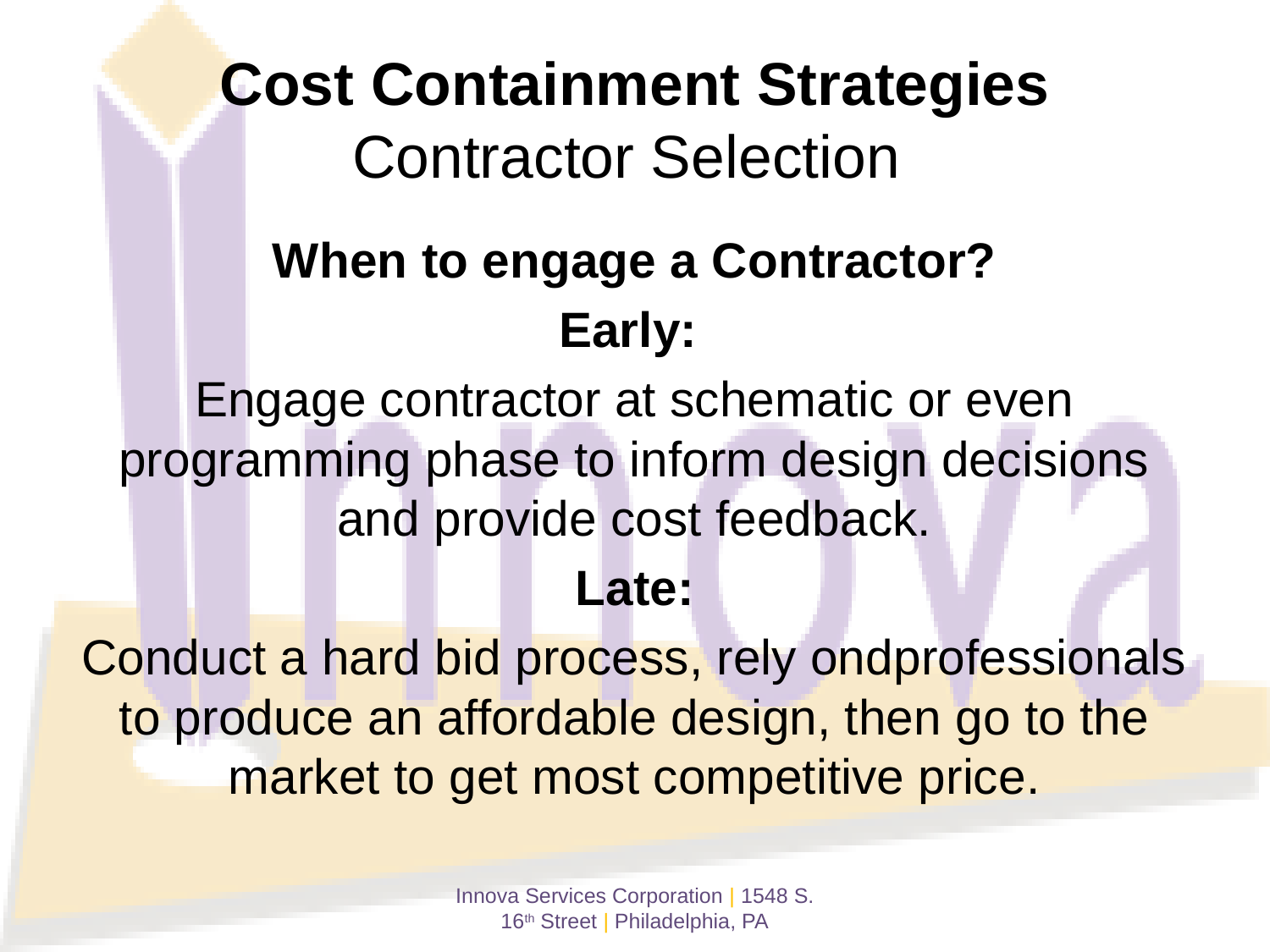

# Cost Containment Strategies Contractor Selection
When to engage a Contractor?
Early:
Engage contractor at schematic or even programming phase to inform design decisions and provide cost feedback.
Late:
Conduct a hard bid process, rely ondprofessionals to produce an affordable design, then go to the market to get most competitive price.
Innova Services Corporation | 1548 S. 16th Street | Philadelphia, PA